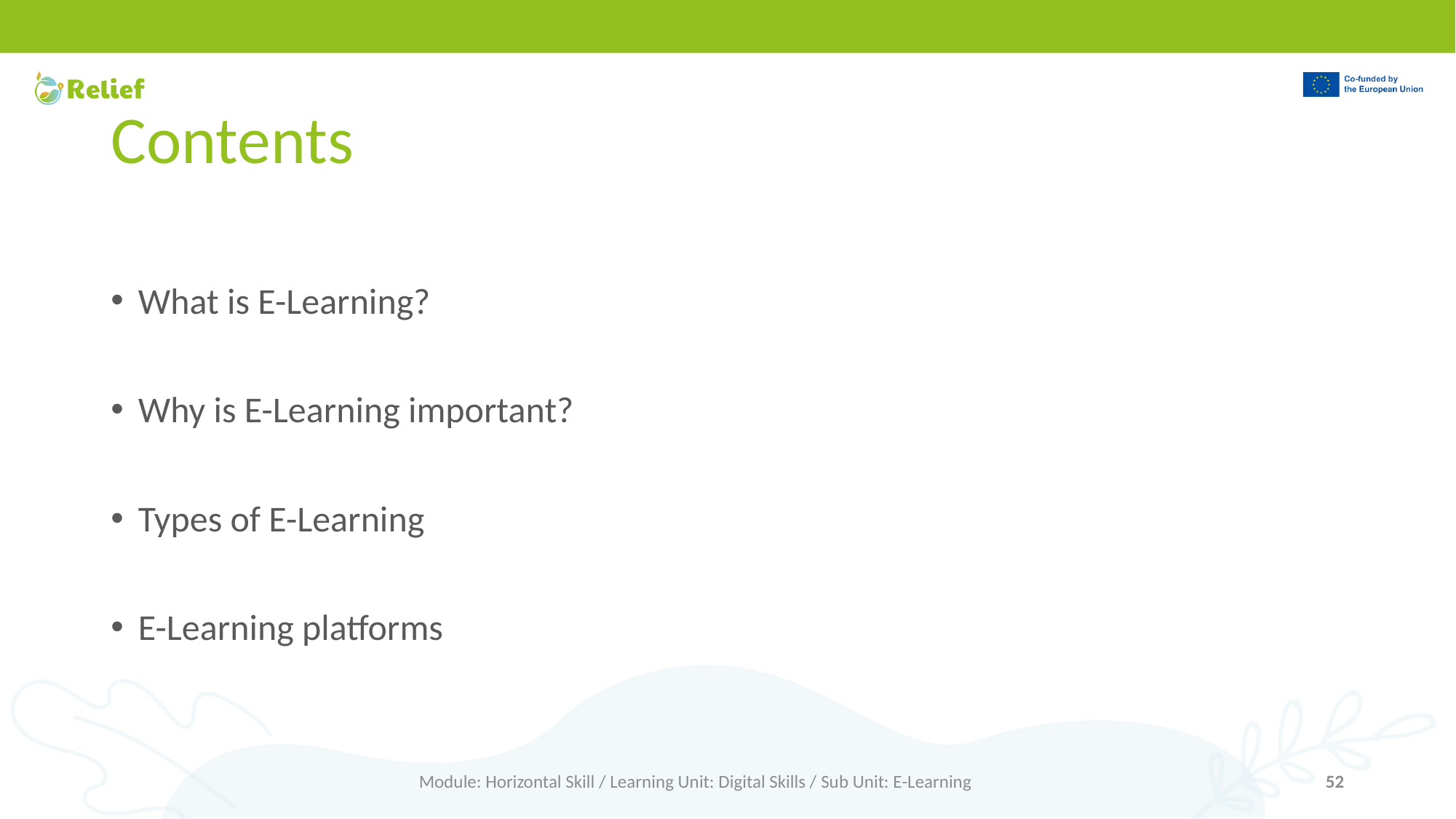

# Contents

What is E-Learning?

Why is E-Learning important?

Types of E-Learning

E-Learning platforms

Module: Horizontal Skill / Learning Unit: Digital Skills / Sub Unit: E-Learning
52